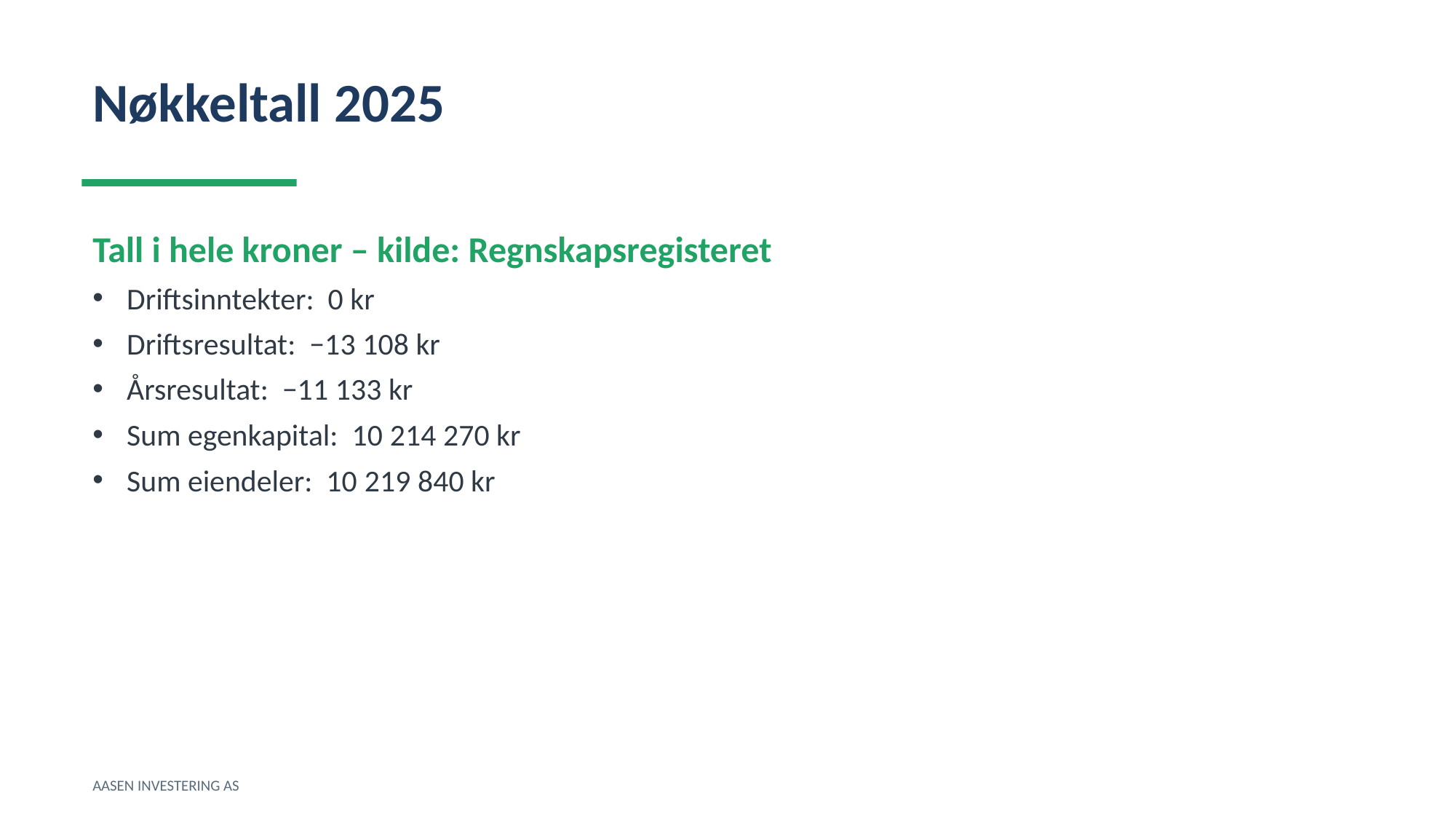

Nøkkeltall 2025

Tall i hele kroner – kilde: Regnskapsregisteret
Driftsinntekter:  0 kr
Driftsresultat:  −13 108 kr
Årsresultat:  −11 133 kr
Sum egenkapital:  10 214 270 kr
Sum eiendeler:  10 219 840 kr
AASEN INVESTERING AS